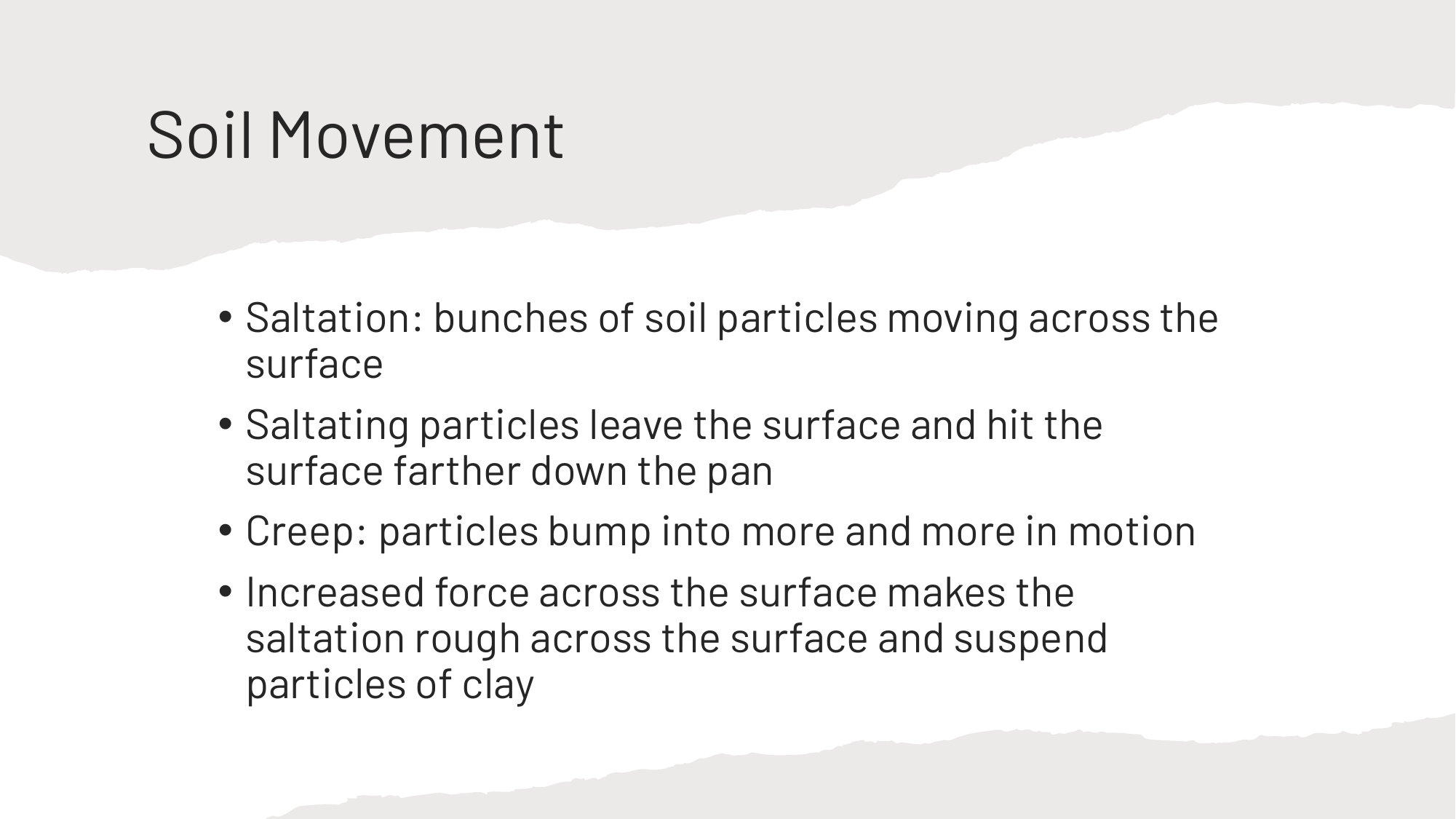

# Soil Movement
Saltation: bunches of soil particles moving across the surface
Saltating particles leave the surface and hit the surface farther down the pan
Creep: particles bump into more and more in motion
Increased force across the surface makes the saltation rough across the surface and suspend particles of clay